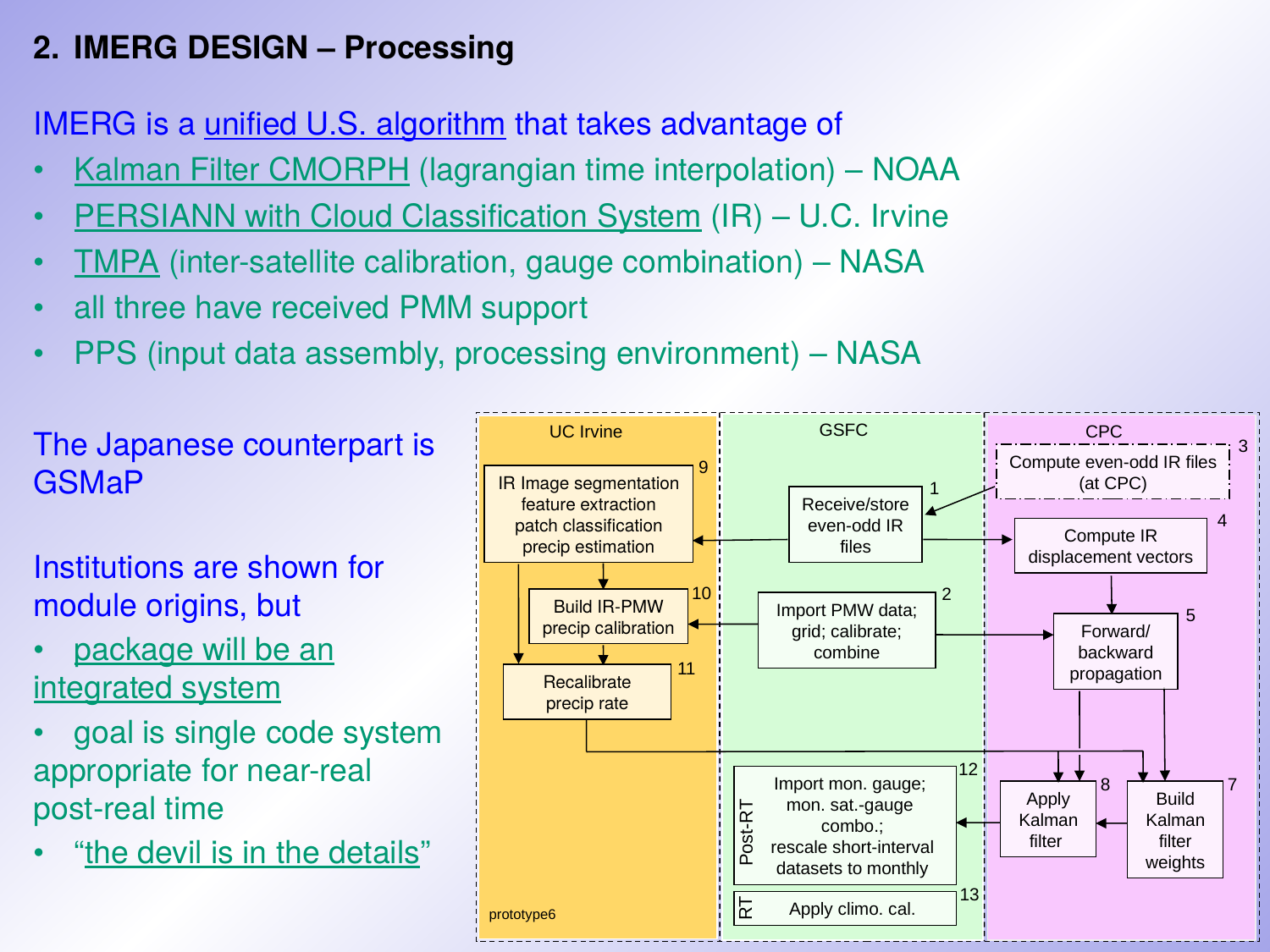

2.	IMERG DESIGN – Processing

IMERG is a unified U.S. algorithm that takes advantage of
•	Kalman Filter CMORPH (lagrangian time interpolation) – NOAA
•	PERSIANN with Cloud Classification System (IR) – U.C. Irvine
•	TMPA (inter-satellite calibration, gauge combination) – NASA
•	all three have received PMM support
•	PPS (input data assembly, processing environment) – NASA

The Japanese counterpart is 				 GSMaP

Institutions are shown for
module origins, but
•	package will be an 					integrated system
•	goal is single code system				appropriate for near-real					and post-real time
•	“the devil is in the details”

GSFC

UC Irvine
CPC

3
Compute even-odd IR files
(at CPC)
9
IR Image segmentation
feature extraction
patch classification
precip estimation

1
Receive/store
even-odd IR
files

4
Compute IR
displacement vectors

10
Build IR-PMW precip calibration

11
Recalibrate
precip rate

5
Forward/backward
propagation

2
Import PMW data;
grid; calibrate; combine

7
Build Kalman
filter weights

8
Apply Kalman
filter

12
   Import mon. gauge;
   mon. sat.-gauge
   combo.;
   rescale short-interval
   datasets to monthly
Post-RT

13
RT
   Apply climo. cal.
prototype6